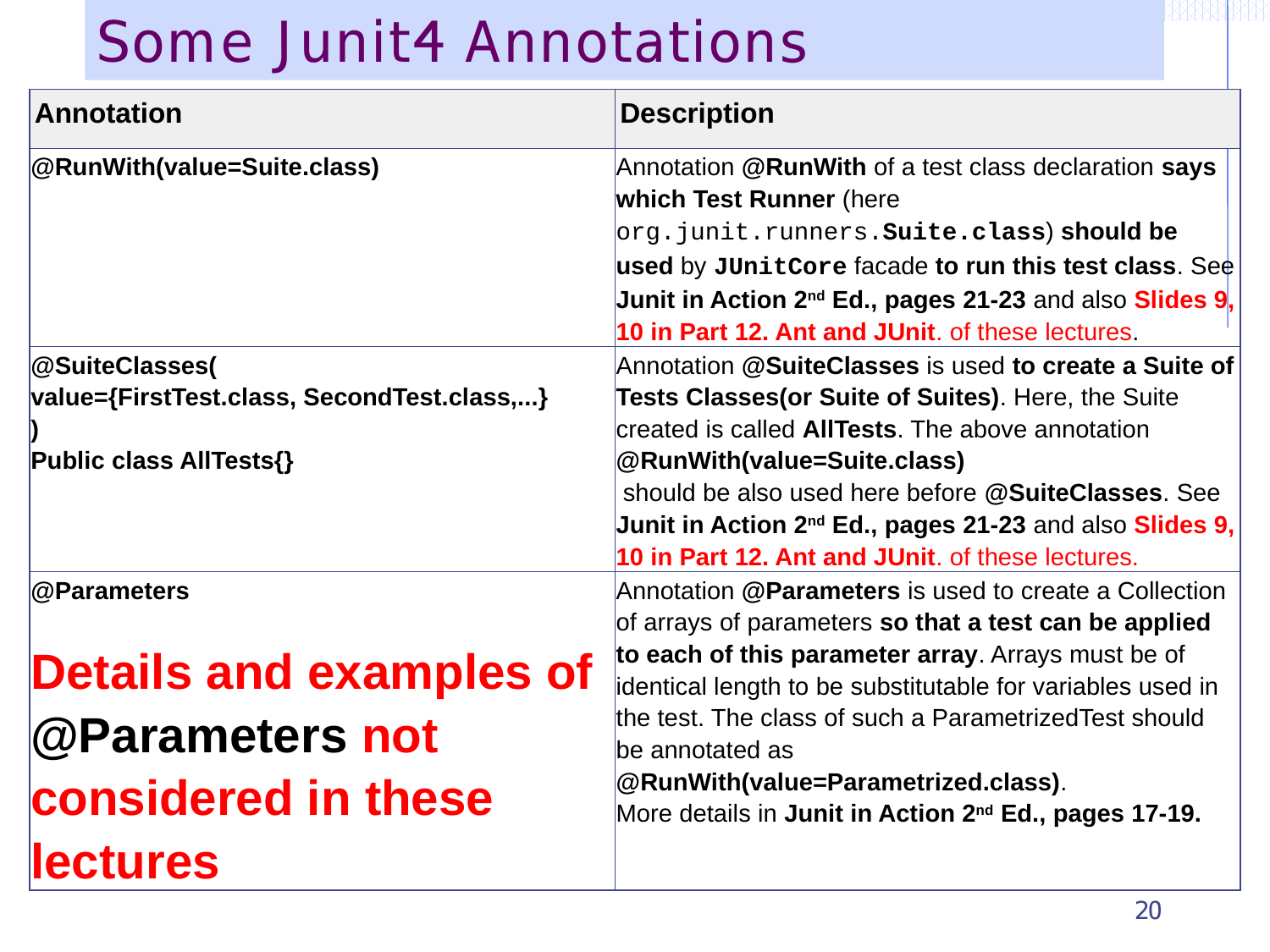

# Some Junit4 Annotations
| Annotation | Description |
| --- | --- |
| @RunWith(value=Suite.class) | Annotation @RunWith of a test class declaration says which Test Runner (here org.junit.runners.Suite.class) should be used by JUnitCore facade to run this test class. See Junit in Action 2nd Ed., pages 21-23 and also Slides 9, 10 in Part 12. Ant and JUnit. of these lectures. |
| @SuiteClasses( value={FirstTest.class, SecondTest.class,...} ) Public class AllTests{} | Annotation @SuiteClasses is used to create a Suite of Tests Classes(or Suite of Suites). Here, the Suite created is called AllTests. The above annotation @RunWith(value=Suite.class) should be also used here before @SuiteClasses. See Junit in Action 2nd Ed., pages 21-23 and also Slides 9, 10 in Part 12. Ant and JUnit. of these lectures. |
| @Parameters Details and examples of @Parameters not considered in these lectures | Annotation @Parameters is used to create a Collection of arrays of parameters so that a test can be applied to each of this parameter array. Arrays must be of identical length to be substitutable for variables used in the test. The class of such a ParametrizedTest should be annotated as @RunWith(value=Parametrized.class). More details in Junit in Action 2nd Ed., pages 17-19. |
20